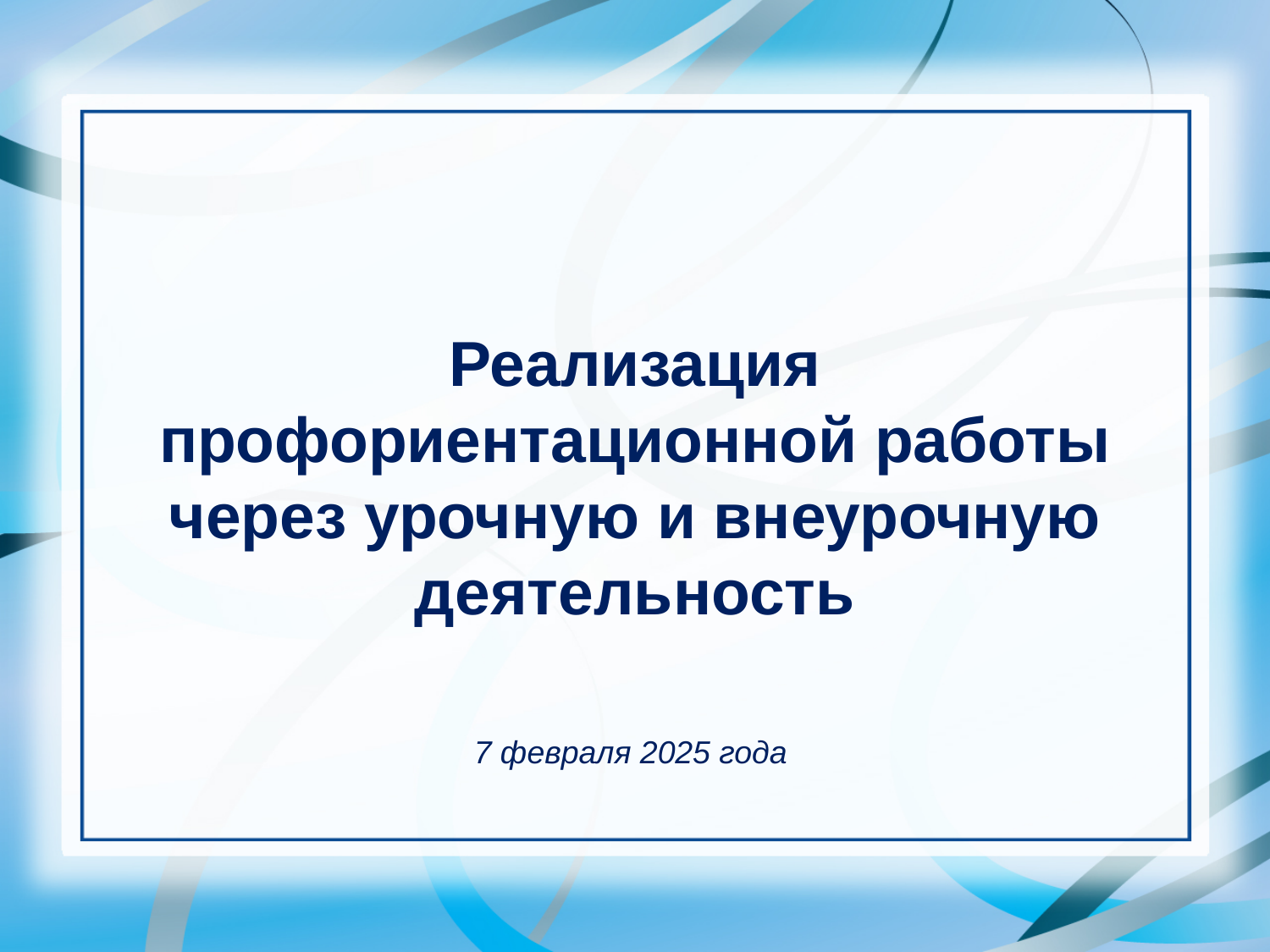

#
Реализация профориентационной работы через урочную и внеурочную деятельность

7 февраля 2025 года